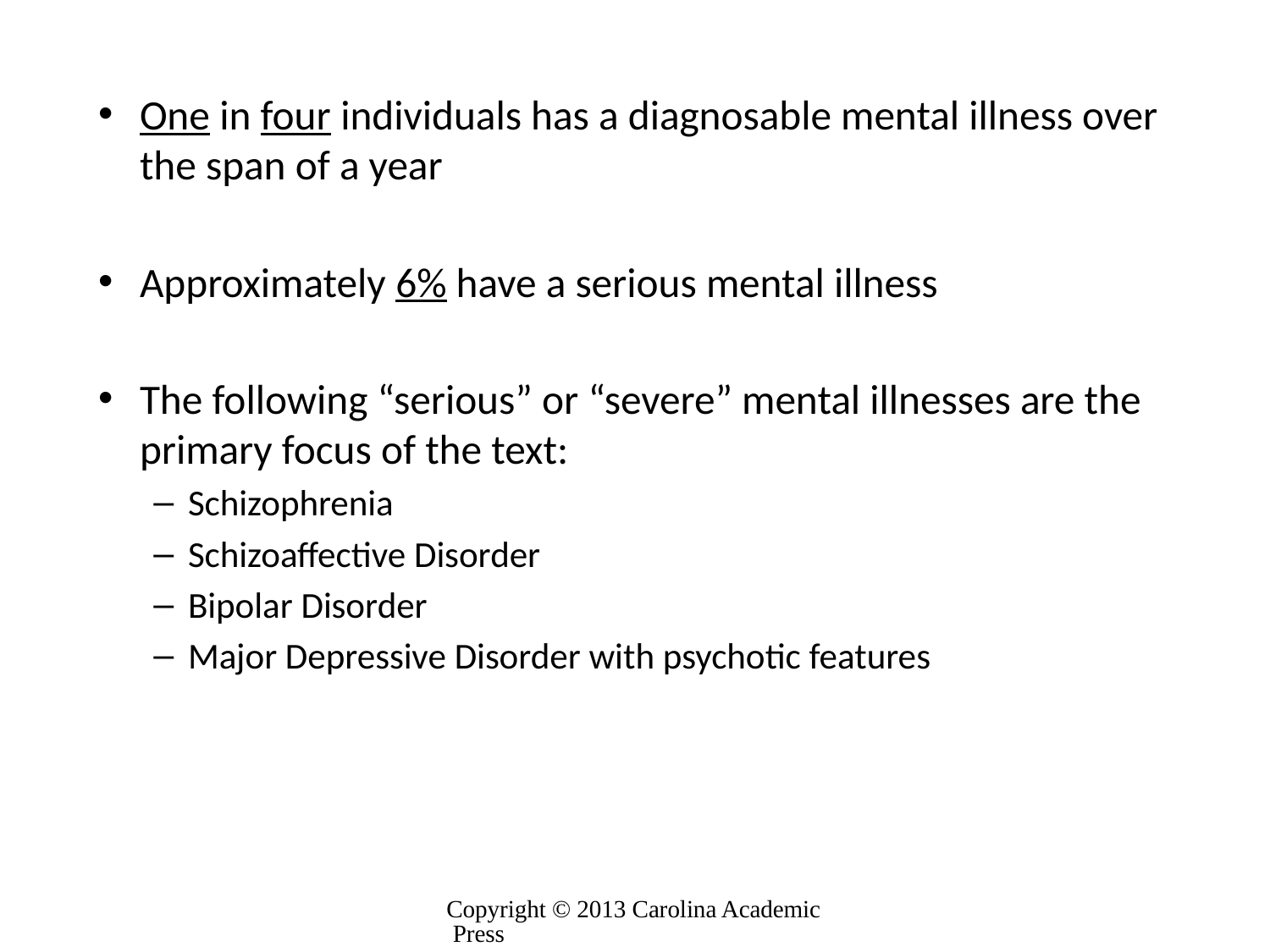

One in four individuals has a diagnosable mental illness over the span of a year

Approximately 6% have a serious mental illness

The following “serious” or “severe” mental illnesses are the primary focus of the text:
Schizophrenia
Schizoaffective Disorder
Bipolar Disorder
Major Depressive Disorder with psychotic features

Copyright © 2013 Carolina Academic Press